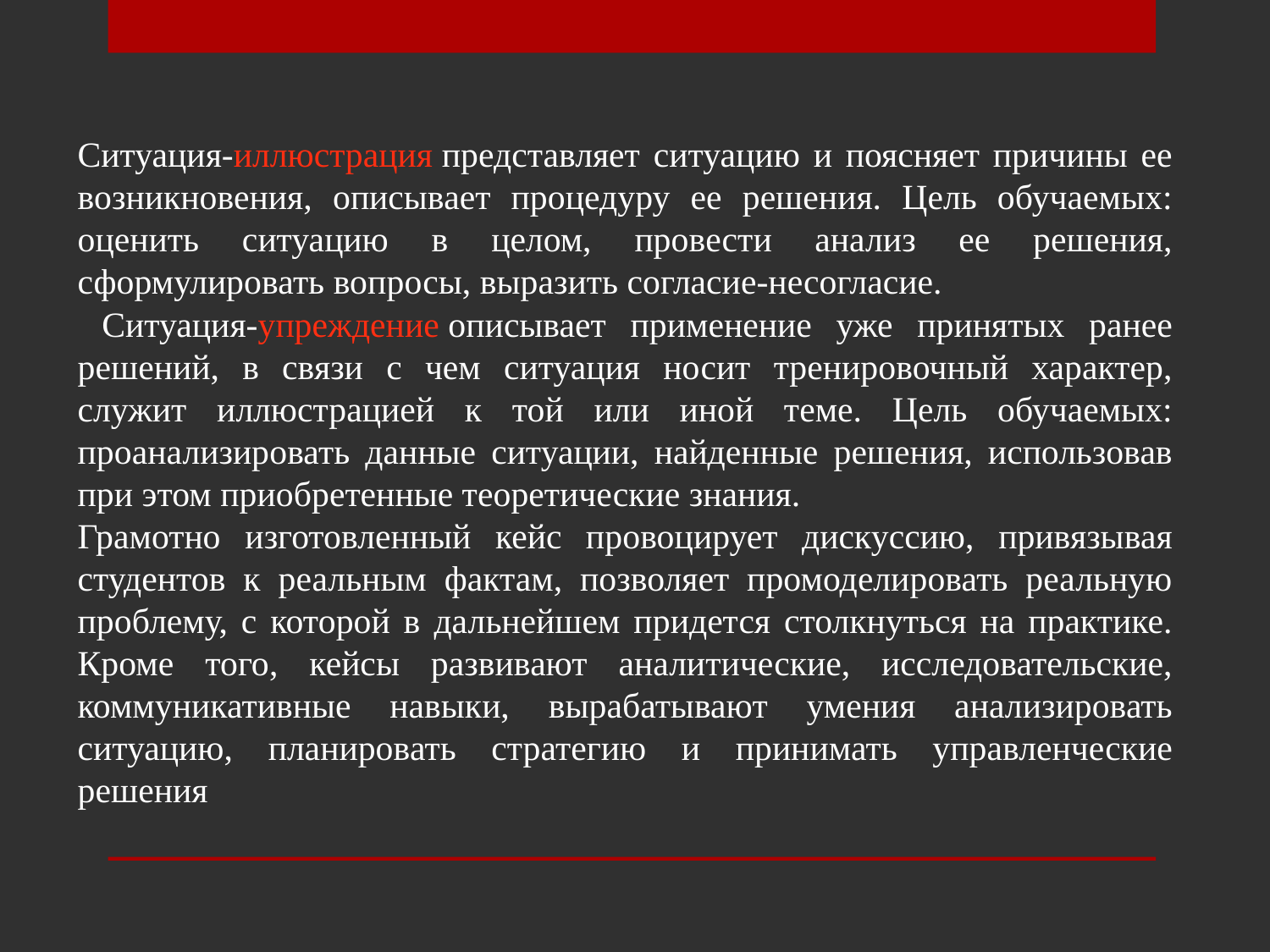

Ситуация-иллюстрация представляет ситуацию и поясняет причины ее возникновения, описывает процедуру ее решения. Цель обучаемых: оценить ситуацию в целом, провести анализ ее решения, сформулировать вопросы, выразить согласие-несогласие.
 Ситуация-упреждение описывает применение уже принятых ранее решений, в связи с чем ситуация носит тренировочный характер, служит иллюстрацией к той или иной теме. Цель обучаемых: проанализировать данные ситуации, найденные решения, использовав при этом приобретенные теоретические знания.
Грамотно изготовленный кейс провоцирует дискуссию, привязывая студентов к реальным фактам, позволяет промоделировать реальную проблему, с которой в дальнейшем придется столкнуться на практике. Кроме того, кейсы развивают аналитические, исследовательские, коммуникативные навыки, вырабатывают умения анализировать ситуацию, планировать стратегию и принимать управленческие решения